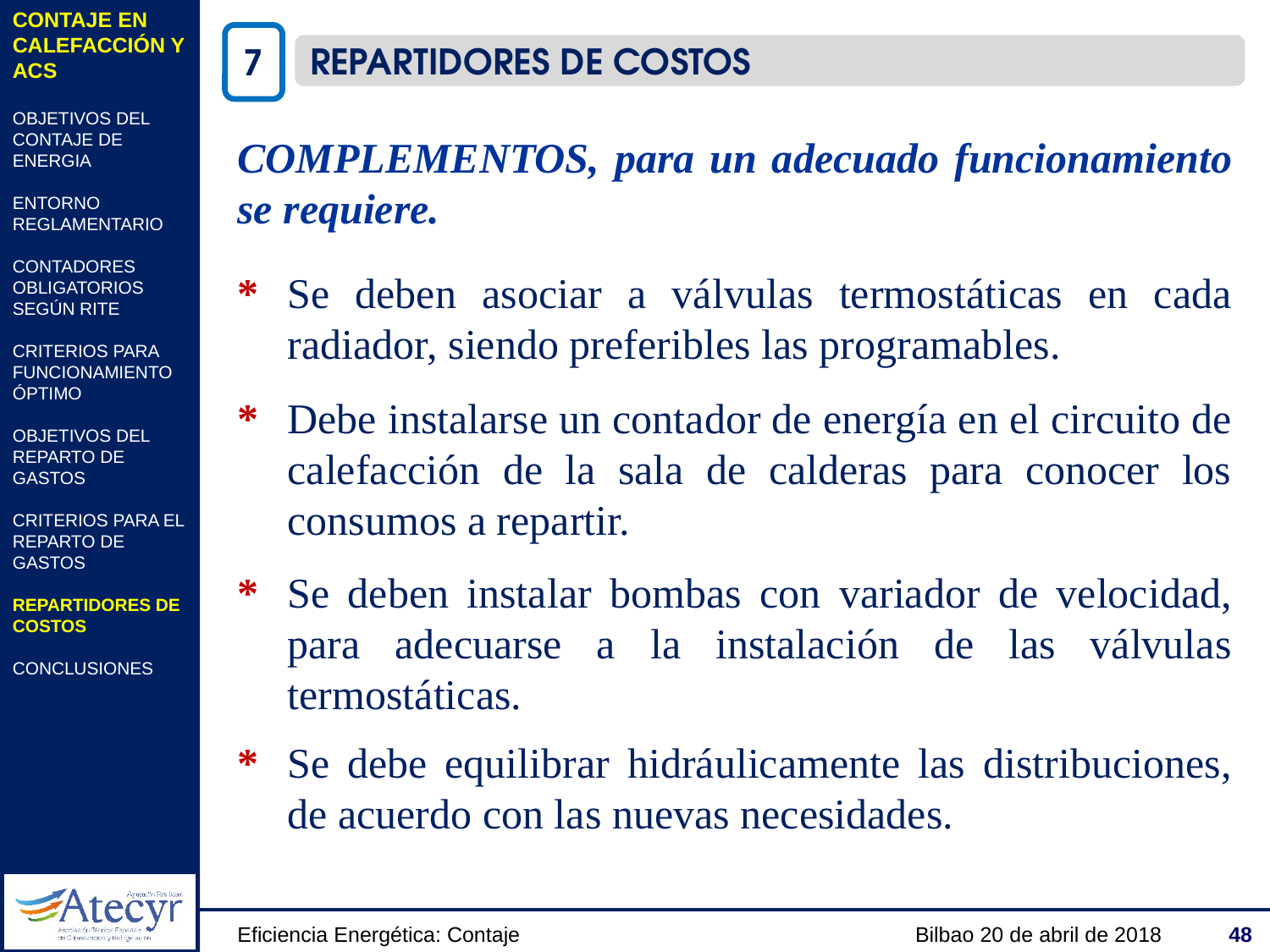

CONTAJE EN CALEFACCIÓN Y ACS

OBJETIVOS DEL CONTAJE DE ENERGIA

ENTORNO REGLAMENTARIO

CONTADORES OBLIGATORIOS SEGÚN RITE

CRITERIOS PARA FUNCIONAMIENTO ÓPTIMO

OBJETIVOS DEL REPARTO DE GASTOS

CRITERIOS PARA EL REPARTO DE GASTOS

REPARTIDORES DE COSTOS

CONCLUSIONES

7
REPARTIDORES DE COSTOS
COMPLEMENTOS, para un adecuado funcionamiento se requiere.
*
Se deben asociar a válvulas termostáticas en cada radiador, siendo preferibles las programables.
*
Debe instalarse un contador de energía en el circuito de calefacción de la sala de calderas para conocer los consumos a repartir.
*
Se deben instalar bombas con variador de velocidad, para adecuarse a la instalación de las válvulas termostáticas.
*
Se debe equilibrar hidráulicamente las distribuciones, de acuerdo con las nuevas necesidades.